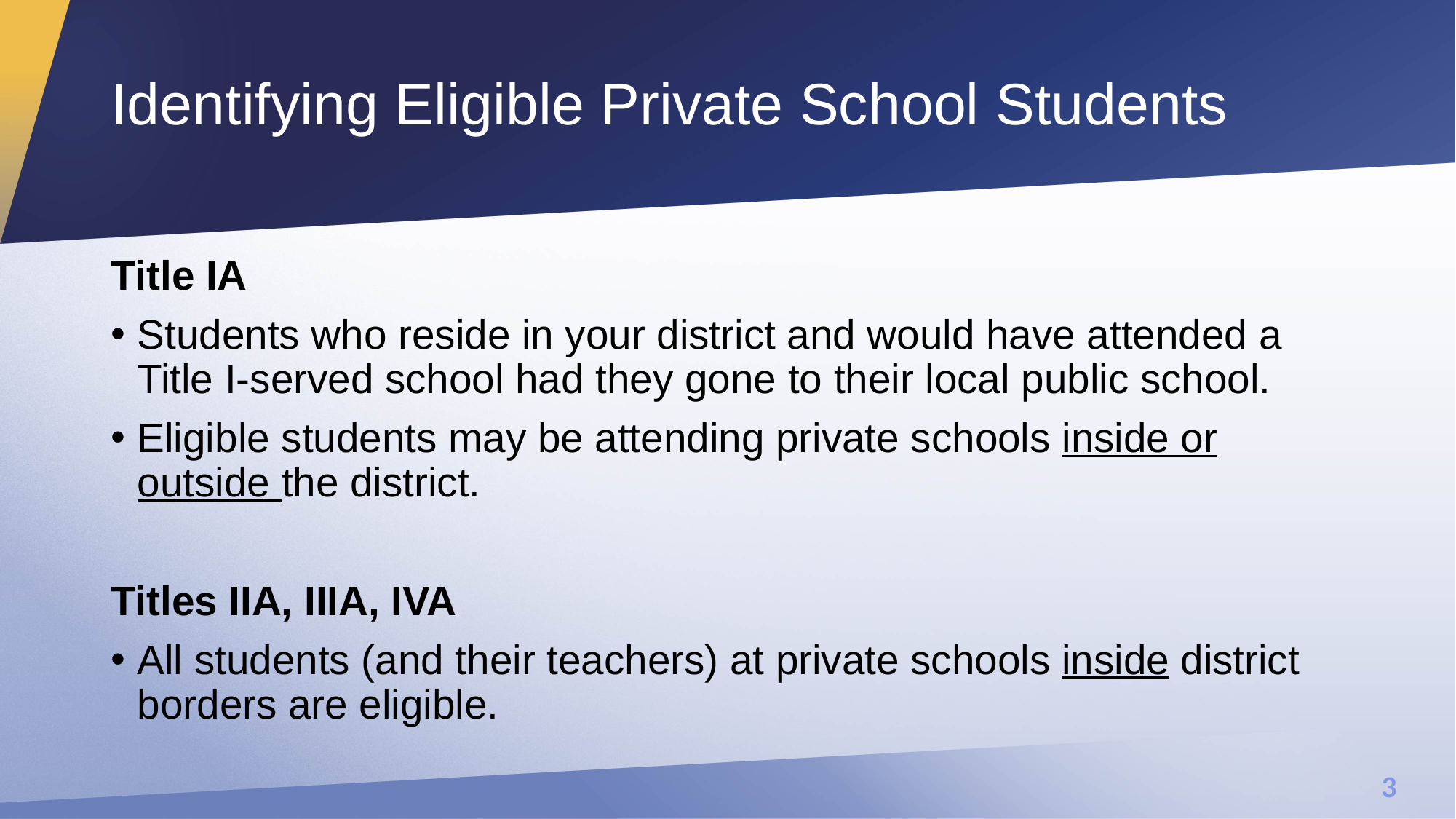

# Identifying Eligible Private School Students
Title IA
Students who reside in your district and would have attended a Title I-served school had they gone to their local public school.
Eligible students may be attending private schools inside or outside the district.

Titles IIA, IIIA, IVA
All students (and their teachers) at private schools inside district borders are eligible.